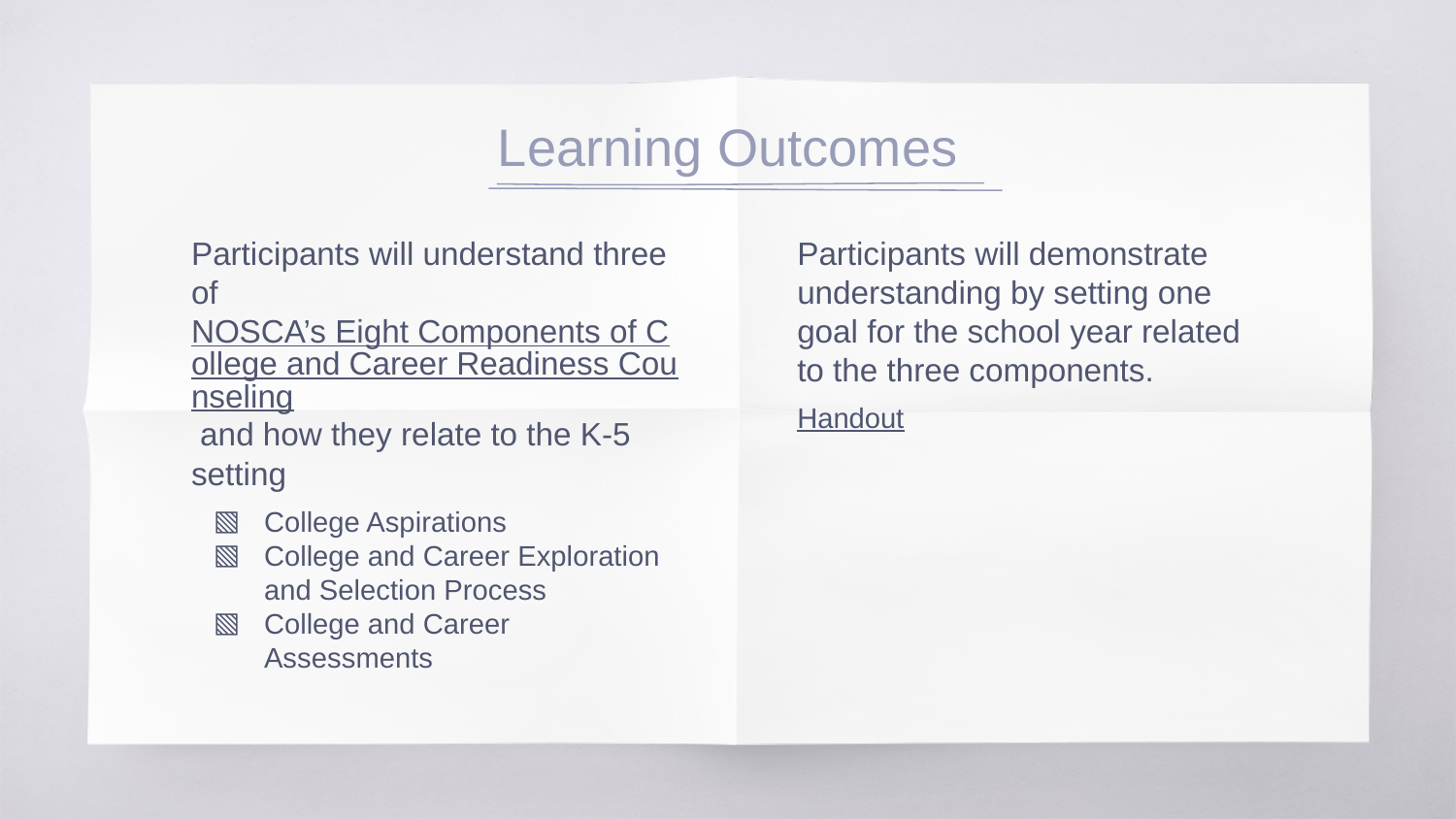

# Learning Outcomes
Participants will understand three of NOSCA’s Eight Components of College and Career Readiness Counseling and how they relate to the K-5 setting
College Aspirations
College and Career Exploration and Selection Process
College and Career Assessments
Participants will demonstrate understanding by setting one goal for the school year related to the three components.
Handout